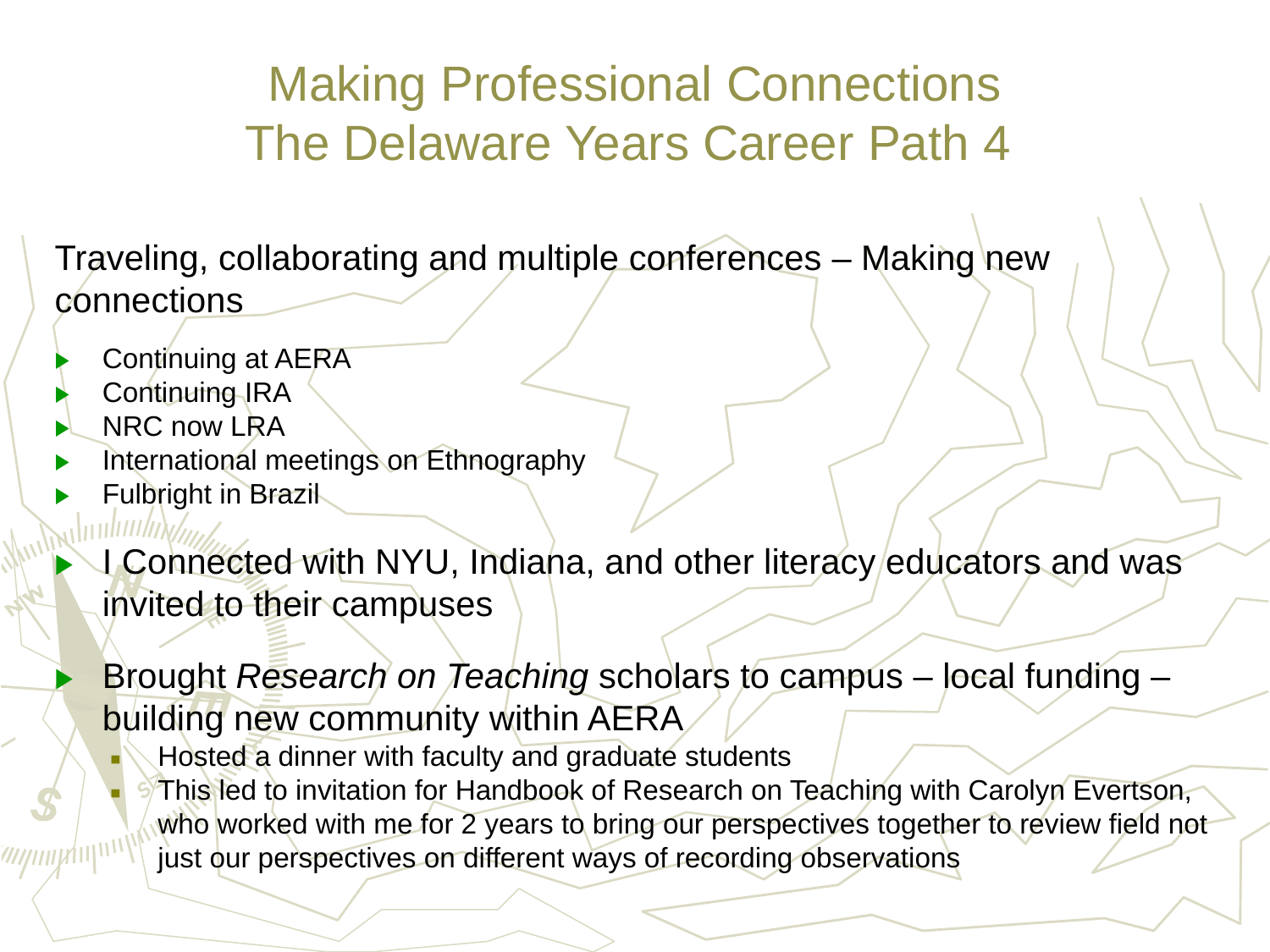

# Making Professional Connections The Delaware Years Career Path 4
Traveling, collaborating and multiple conferences – Making new connections

Continuing at AERA
Continuing IRA
NRC now LRA
International meetings on Ethnography
Fulbright in Brazil

I Connected with NYU, Indiana, and other literacy educators and was invited to their campuses

Brought Research on Teaching scholars to campus – local funding – building new community within AERA
Hosted a dinner with faculty and graduate students
This led to invitation for Handbook of Research on Teaching with Carolyn Evertson, who worked with me for 2 years to bring our perspectives together to review field not just our perspectives on different ways of recording observations